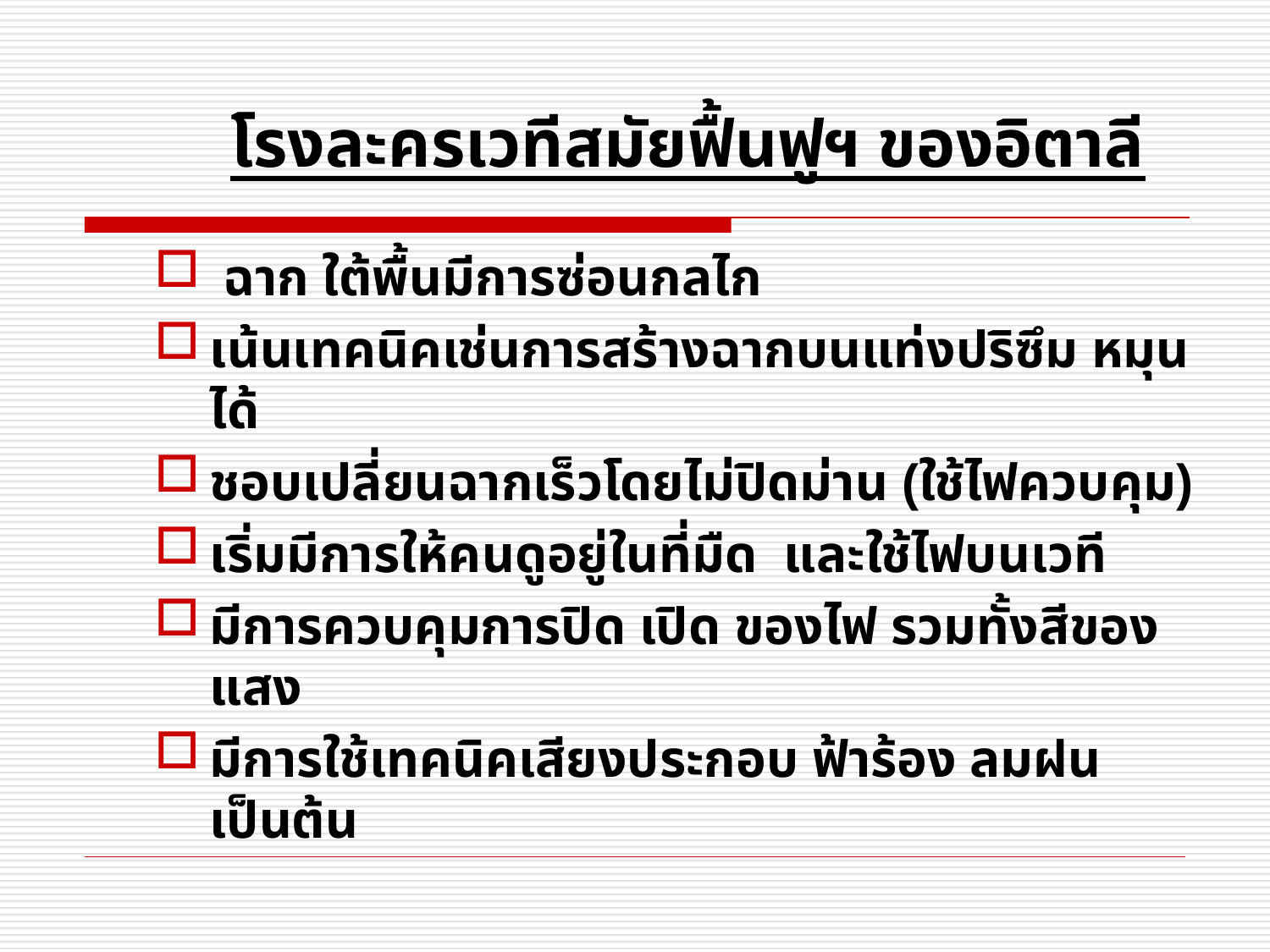

โรงละครเวทีสมัยฟื้นฟูฯ ของอิตาลี

 ฉาก ใต้พื้นมีการซ่อนกลไก
เน้นเทคนิคเช่นการสร้างฉากบนแท่งปริซึม หมุนได้
ชอบเปลี่ยนฉากเร็วโดยไม่ปิดม่าน (ใช้ไฟควบคุม)
เริ่มมีการให้คนดูอยู่ในที่มืด  และใช้ไฟบนเวที
มีการควบคุมการปิด เปิด ของไฟ รวมทั้งสีของแสง
มีการใช้เทคนิคเสียงประกอบ ฟ้าร้อง ลมฝน เป็นต้น